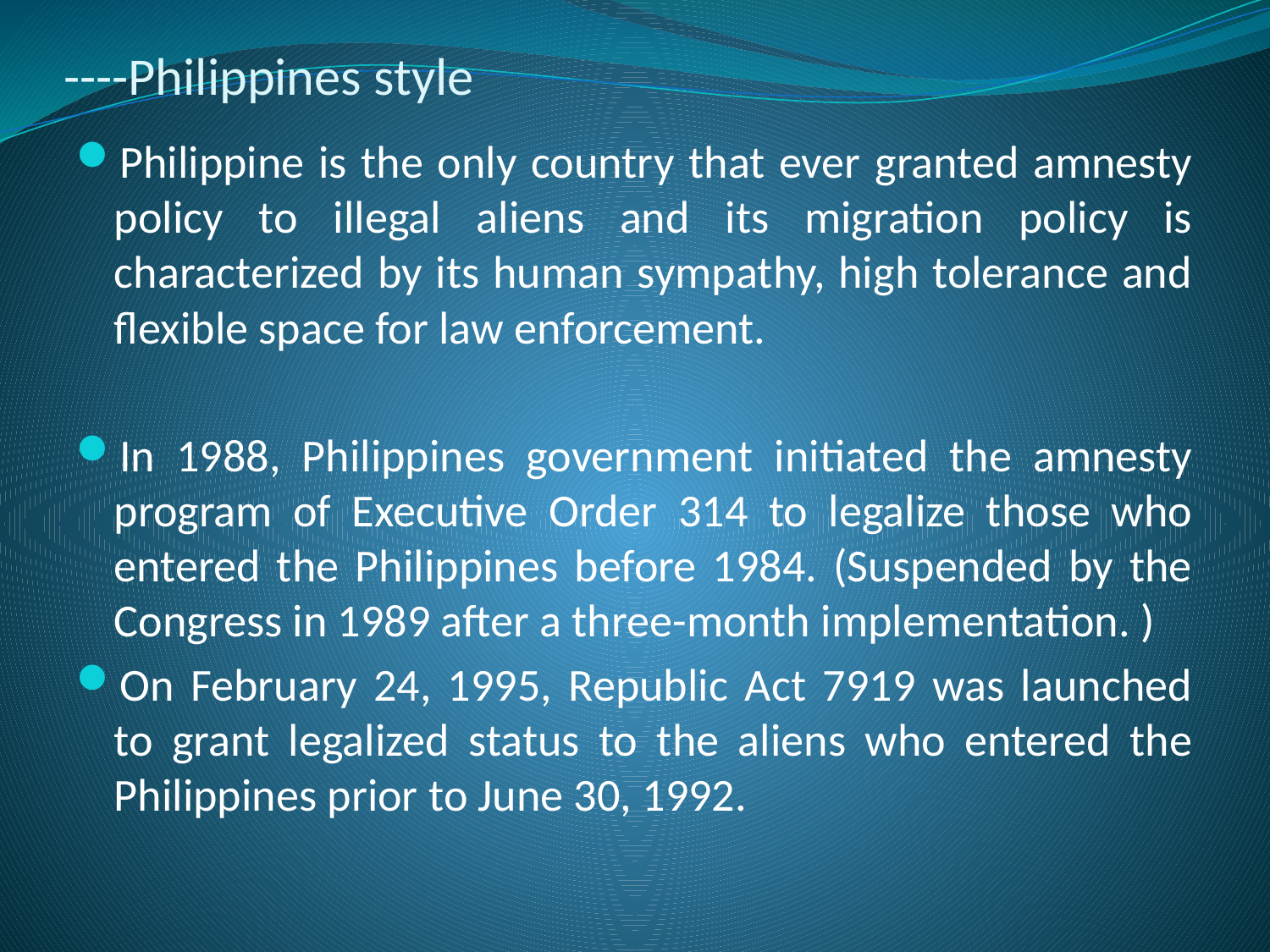

# ----Philippines style
Philippine is the only country that ever granted amnesty policy to illegal aliens and its migration policy is characterized by its human sympathy, high tolerance and flexible space for law enforcement.

In 1988, Philippines government initiated the amnesty program of Executive Order 314 to legalize those who entered the Philippines before 1984. (Suspended by the Congress in 1989 after a three-month implementation. )
On February 24, 1995, Republic Act 7919 was launched to grant legalized status to the aliens who entered the Philippines prior to June 30, 1992.